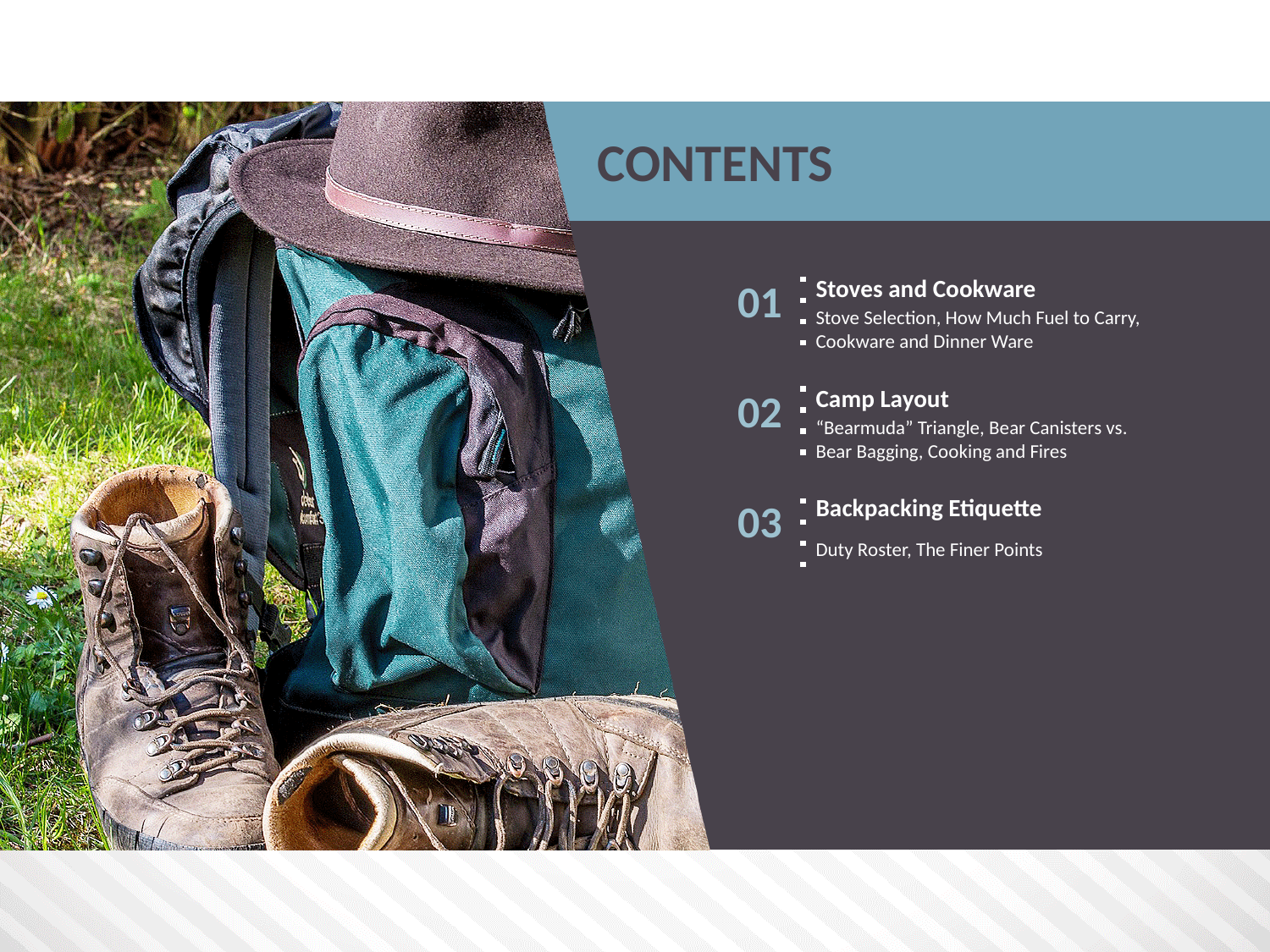

CONTENTS
Stoves and Cookware
01
Stove Selection, How Much Fuel to Carry, Cookware and Dinner Ware
Camp Layout
02
“Bearmuda” Triangle, Bear Canisters vs. Bear Bagging, Cooking and Fires
Backpacking Etiquette
03
Duty Roster, The Finer Points